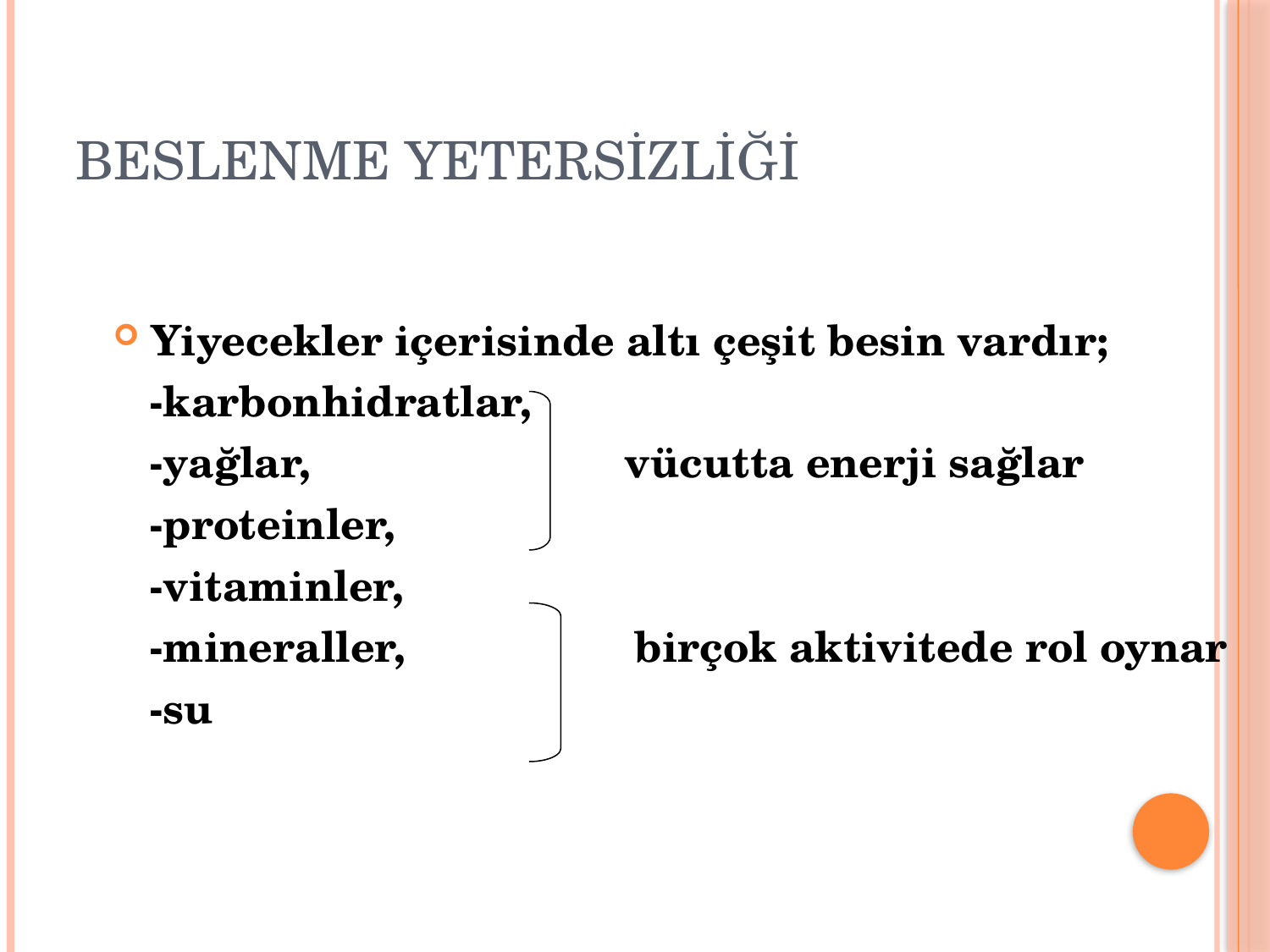

# Beslenme yetersizliği
Yiyecekler içerisinde altı çeşit besin vardır;
   -karbonhidratlar,
   -yağlar,                          vücutta enerji sağlar
   -proteinler,
   -vitaminler,
   -mineraller,                   birçok aktivitede rol oynar
   -su